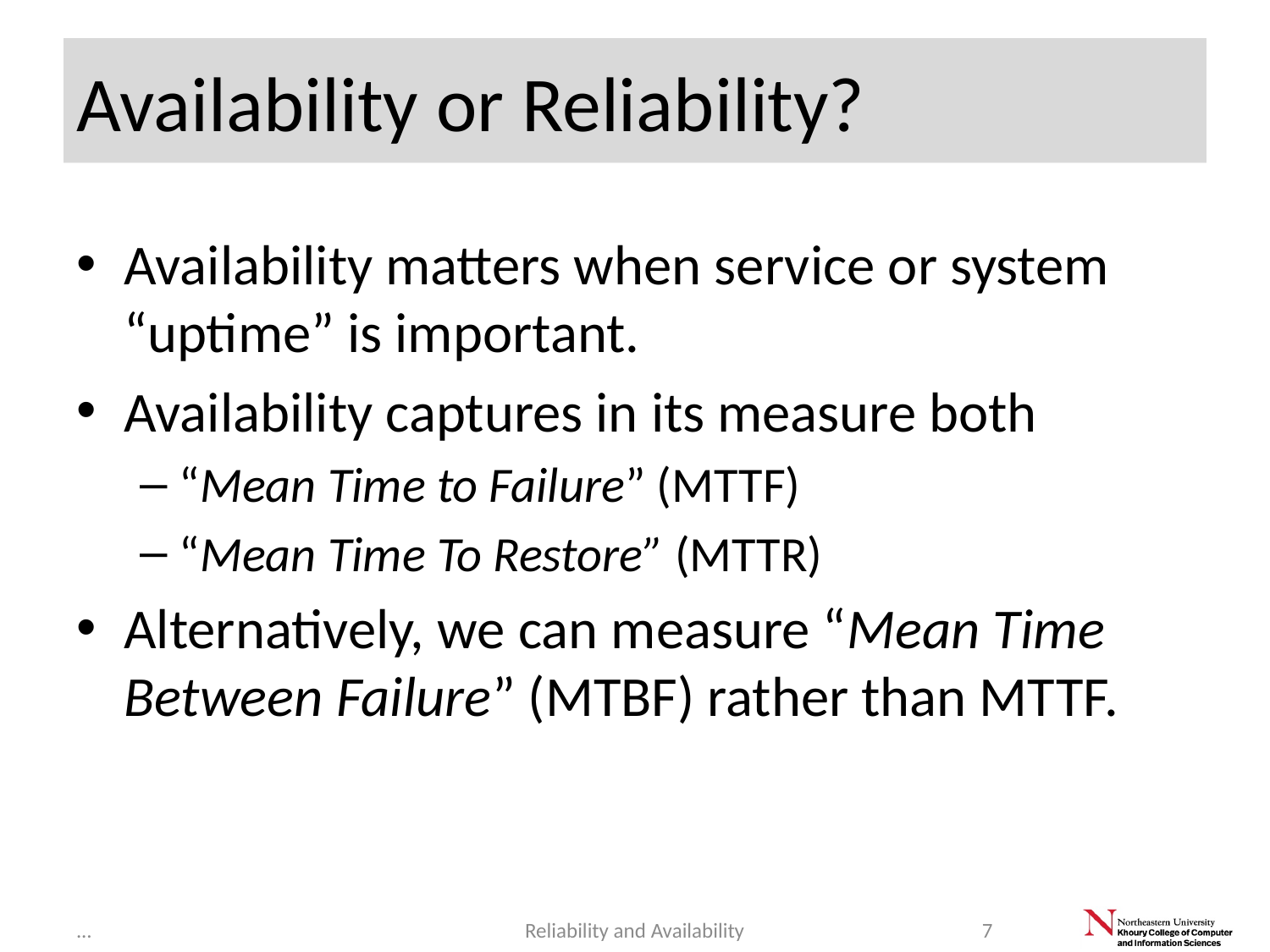

# Availability or Reliability?
Availability matters when service or system “uptime” is important.
Availability captures in its measure both
“Mean Time to Failure” (MTTF)
“Mean Time To Restore” (MTTR)
Alternatively, we can measure “Mean Time Between Failure” (MTBF) rather than MTTF.
...
Reliability and Availability
7